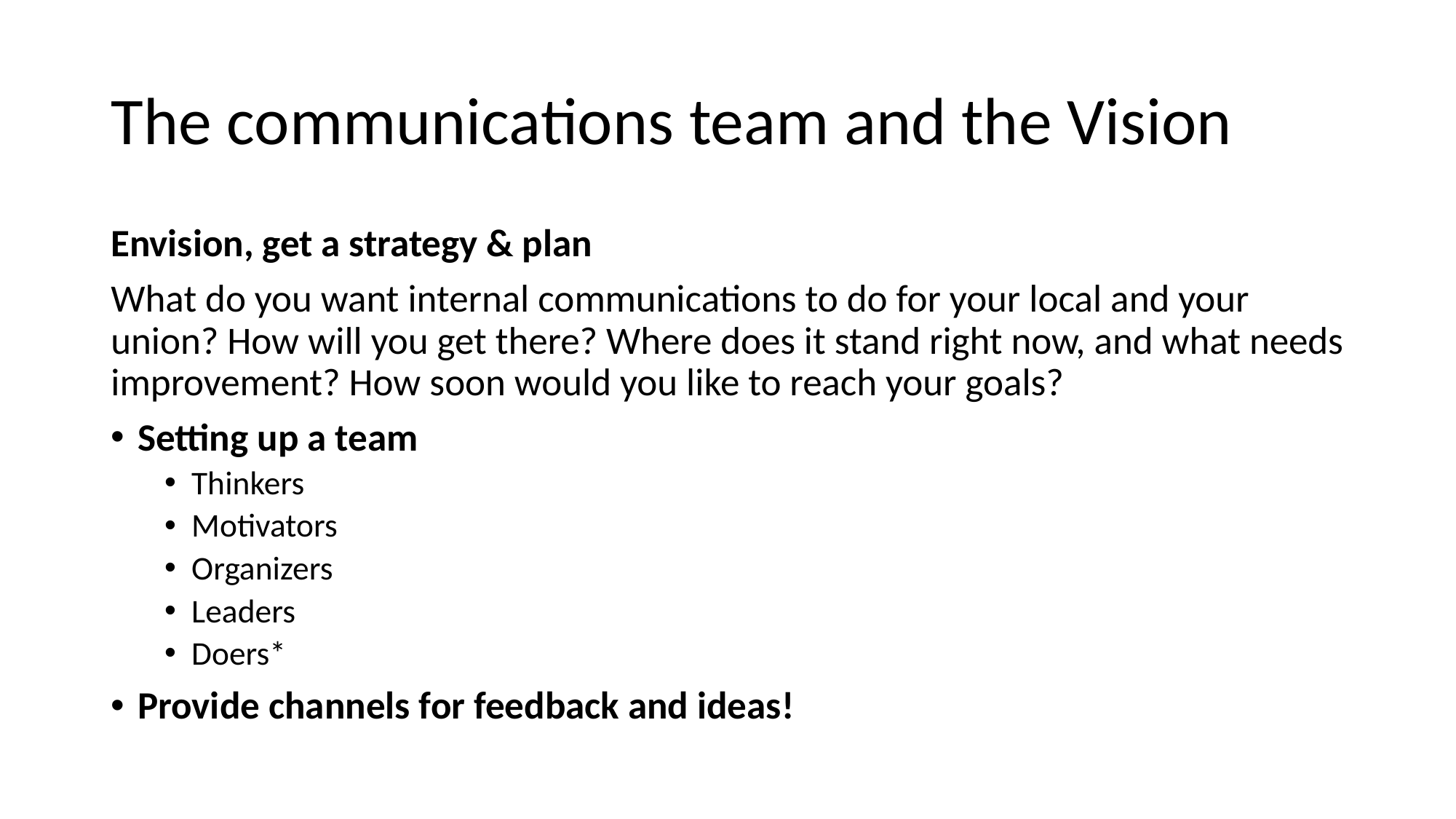

# The communications team and the Vision
Envision, get a strategy & plan
What do you want internal communications to do for your local and your union? How will you get there? Where does it stand right now, and what needs improvement? How soon would you like to reach your goals?
Setting up a team
Thinkers
Motivators
Organizers
Leaders
Doers*
Provide channels for feedback and ideas!